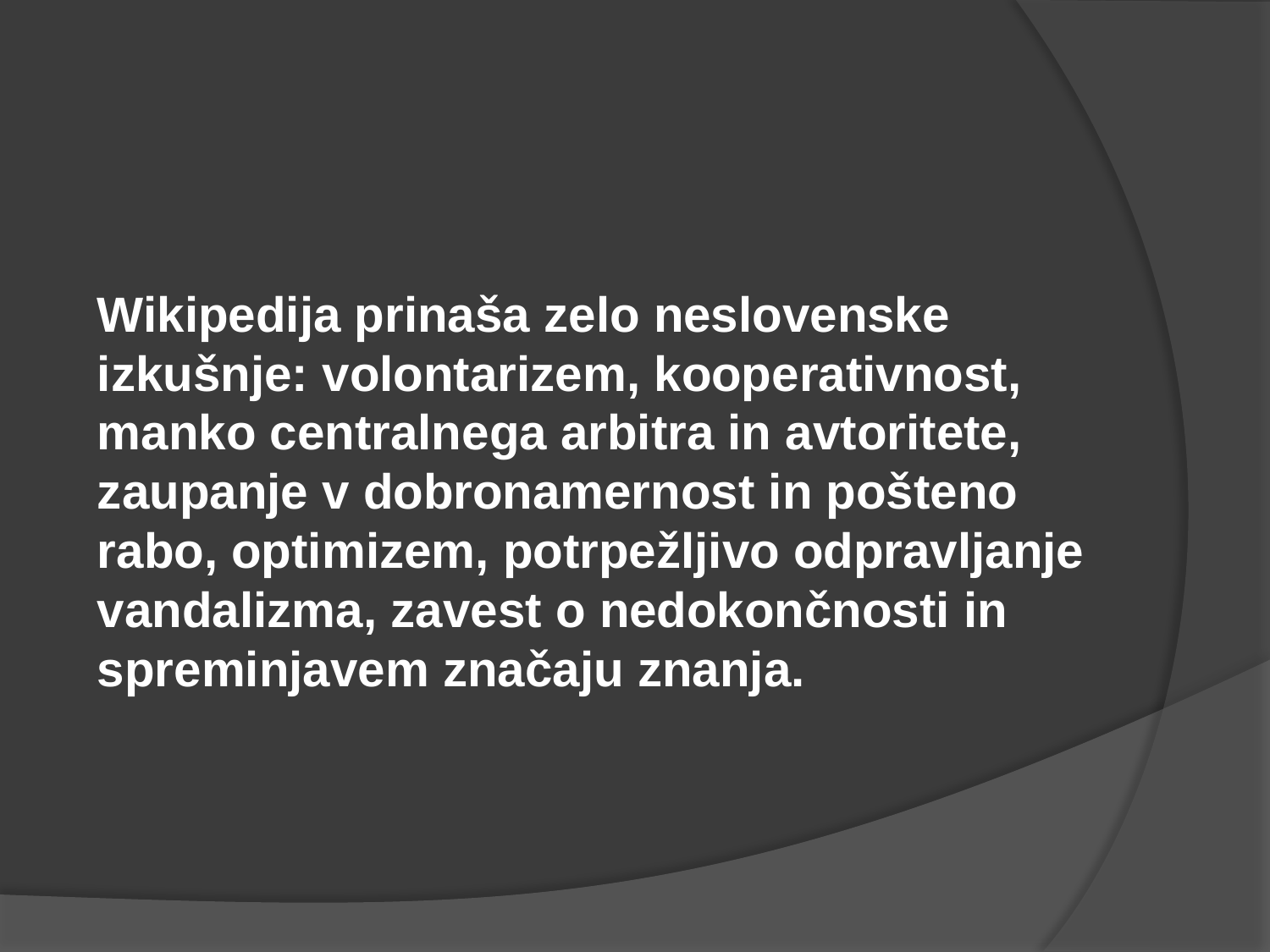

Wikipedija prinaša zelo neslovenske izkušnje: volontarizem, kooperativnost, manko centralnega arbitra in avtoritete, zaupanje v dobronamernost in pošteno rabo, optimizem, potrpežljivo odpravljanje vandalizma, zavest o nedokončnosti in spreminjavem značaju znanja.